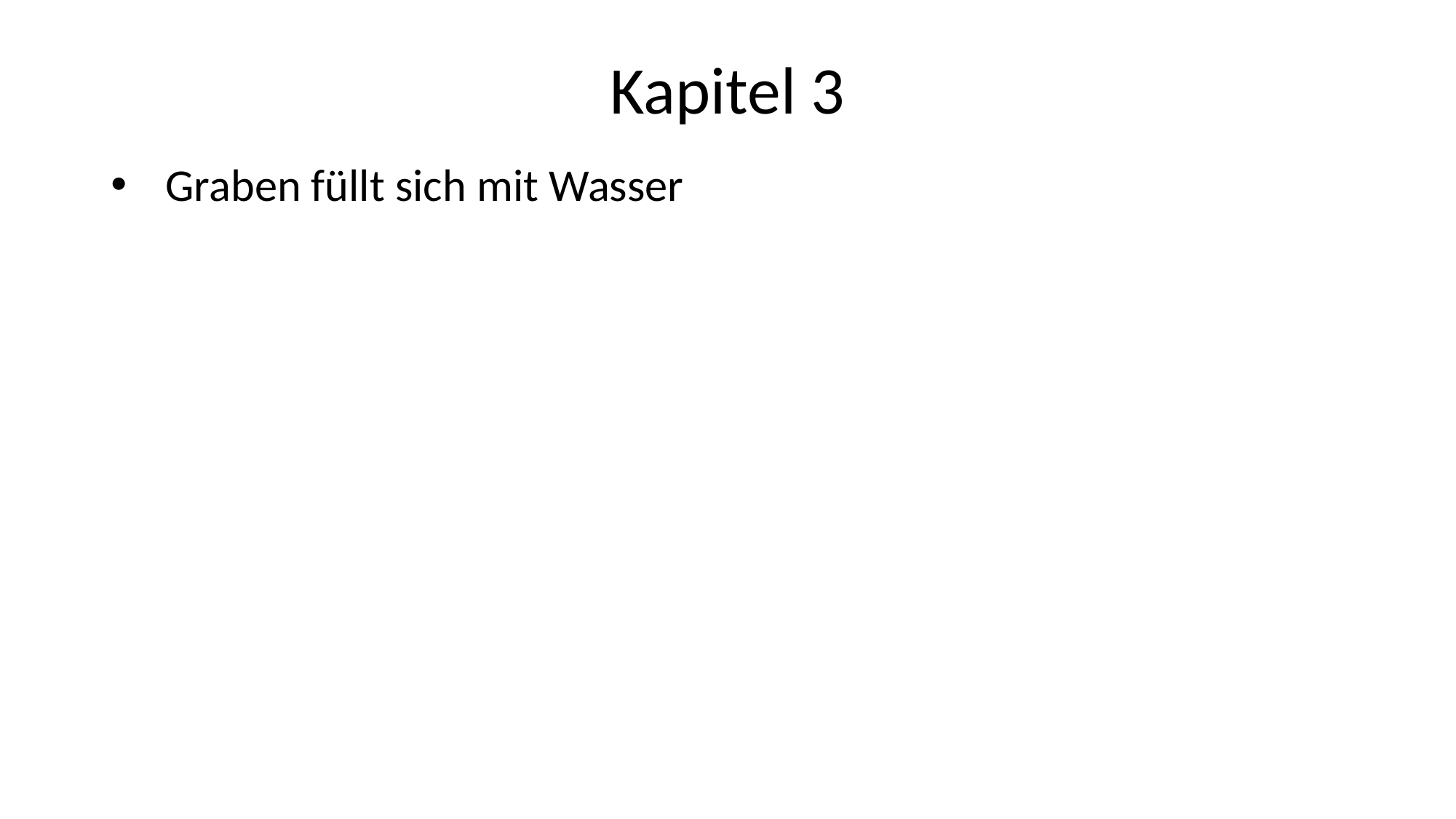

# Kapitel 3
Graben füllt sich mit Wasser